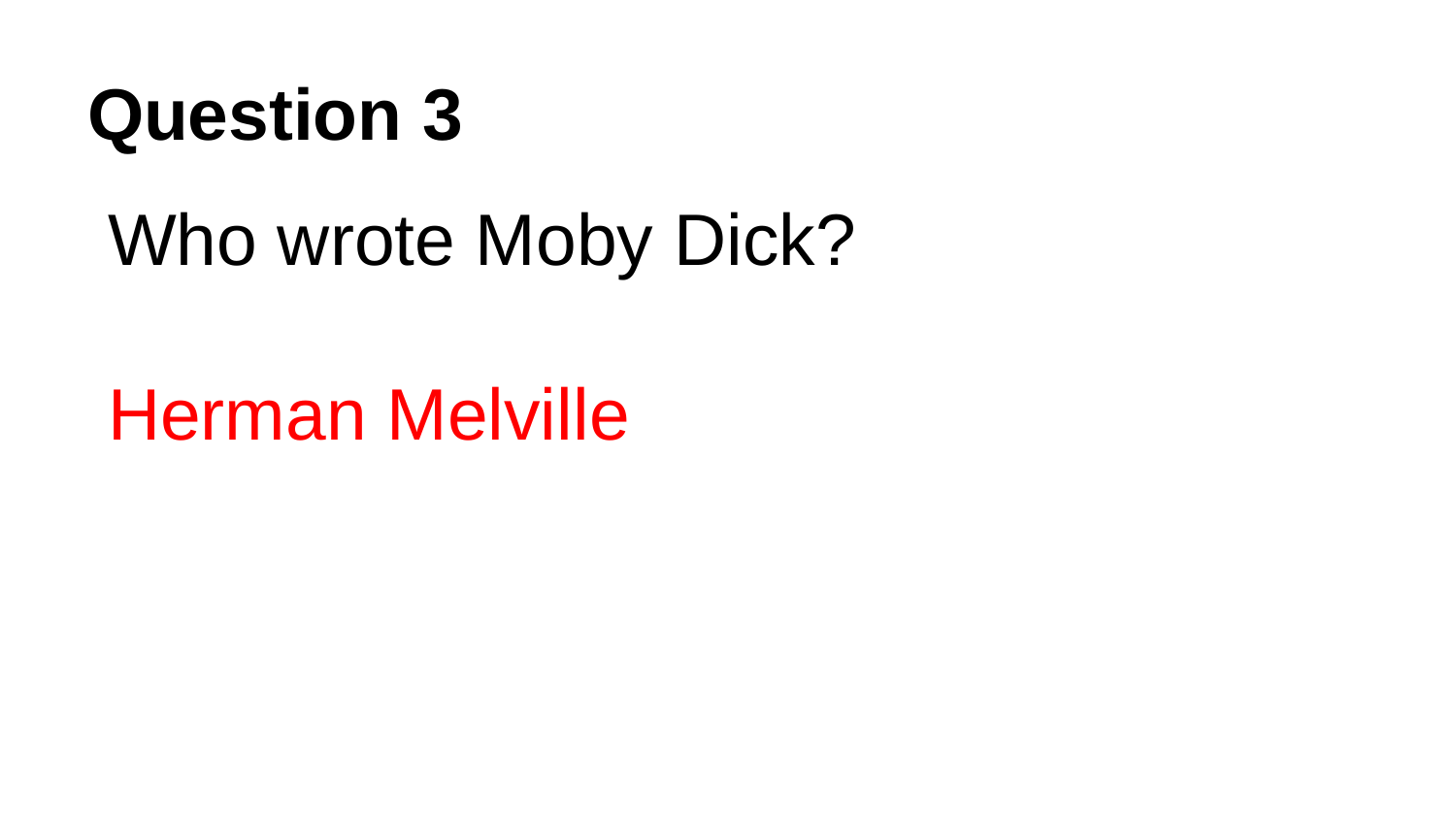

# Question 3
Who wrote Moby Dick?

Herman Melville